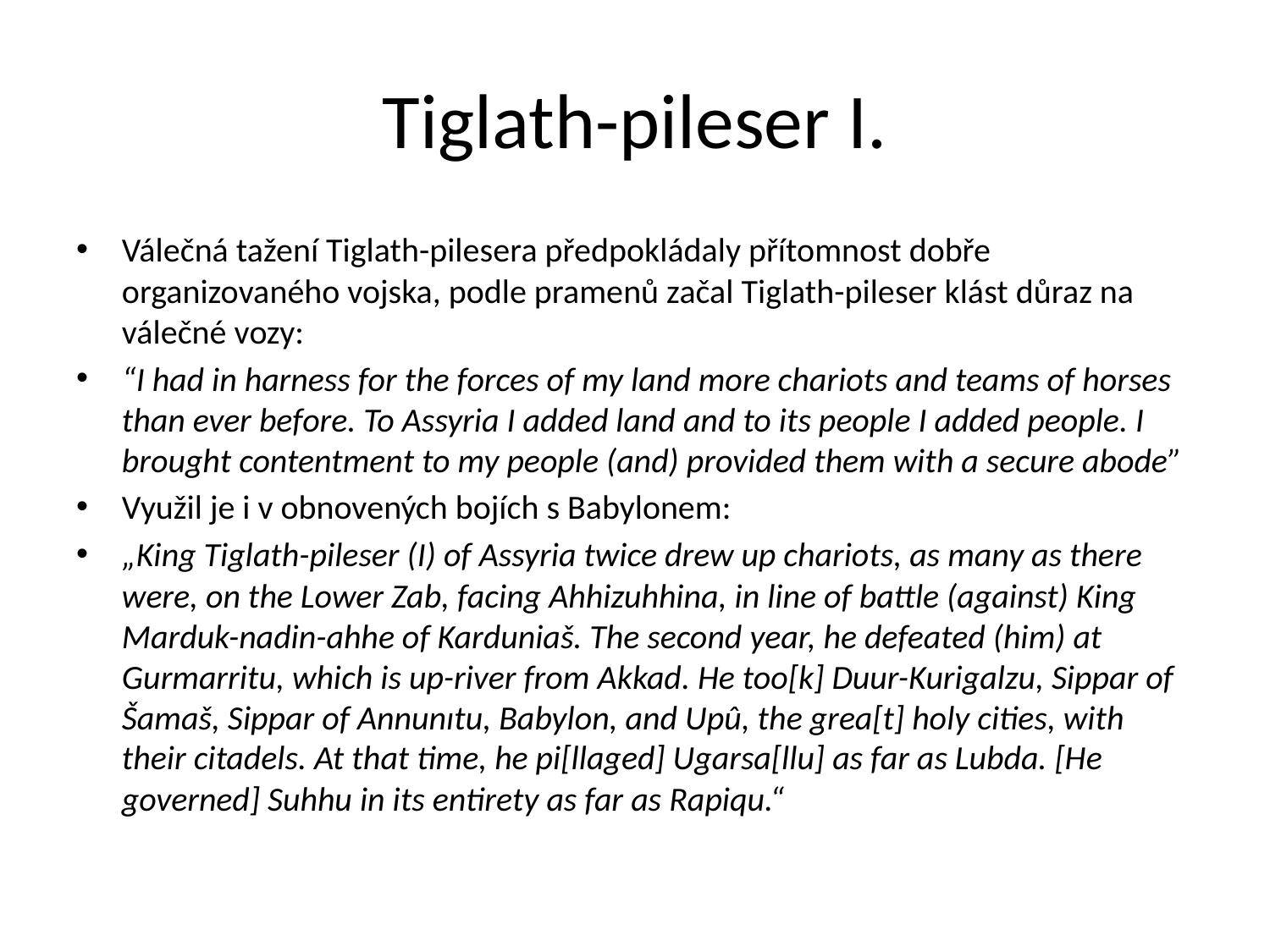

# Tiglath-pileser I.
Válečná tažení Tiglath-pilesera předpokládaly přítomnost dobře organizovaného vojska, podle pramenů začal Tiglath-pileser klást důraz na válečné vozy:
“I had in harness for the forces of my land more chariots and teams of horses than ever before. To Assyria I added land and to its people I added people. I brought contentment to my people (and) provided them with a secure abode”
Využil je i v obnovených bojích s Babylonem:
„King Tiglath-pileser (I) of Assyria twice drew up chariots, as many as there were, on the Lower Zab, facing Ahhizuhhina, in line of battle (against) King Marduk-nadin-ahhe of Karduniaš. The second year, he defeated (him) at Gurmarritu, which is up-river from Akkad. He too[k] Duur-Kurigalzu, Sippar of Šamaš, Sippar of Annunıtu, Babylon, and Upû, the grea[t] holy cities, with their citadels. At that time, he pi[llaged] Ugarsa[llu] as far as Lubda. [He governed] Suhhu in its entirety as far as Rapiqu.“